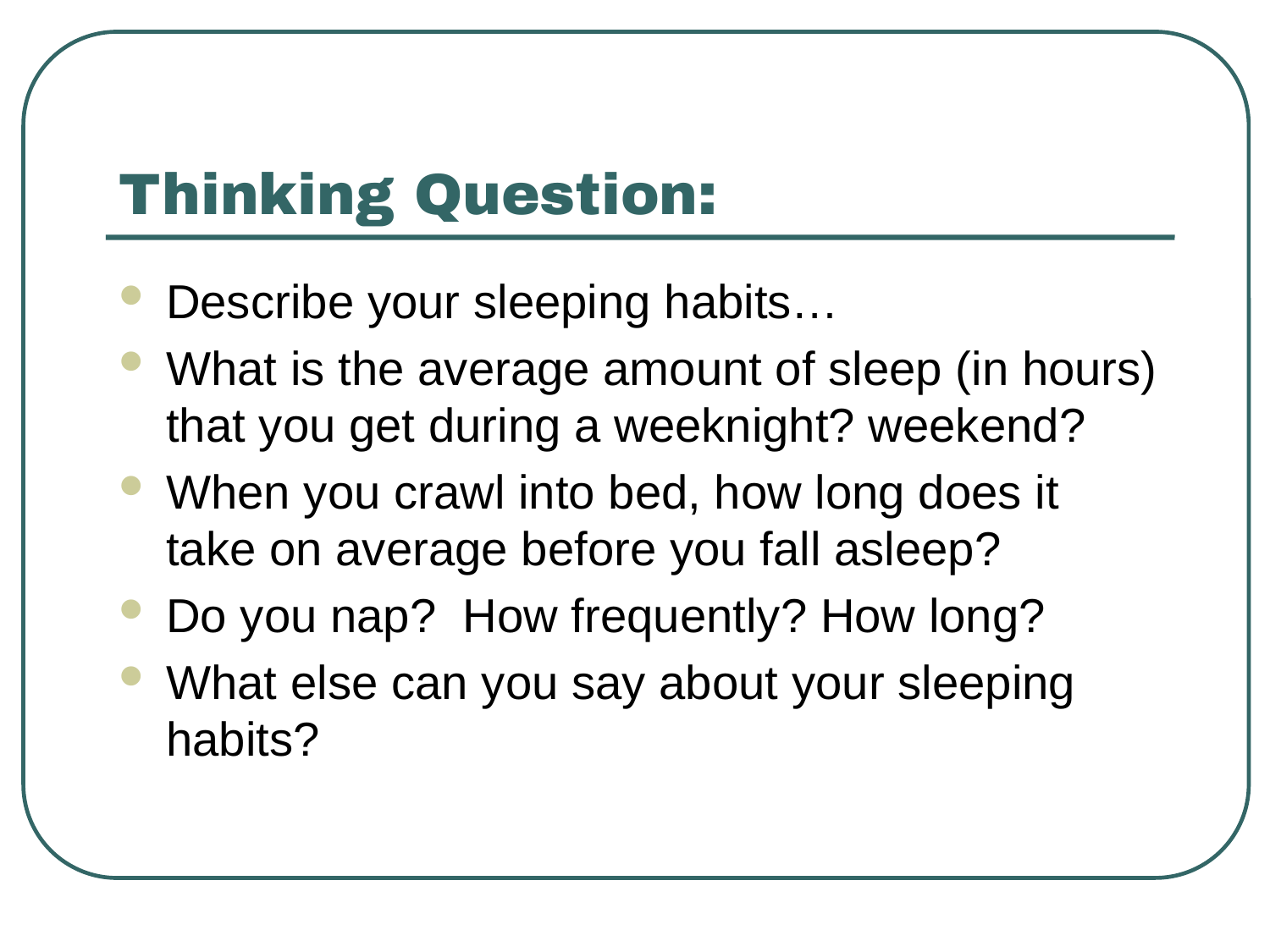

# Thinking Question:
Describe your sleeping habits…
What is the average amount of sleep (in hours) that you get during a weeknight? weekend?
When you crawl into bed, how long does it take on average before you fall asleep?
Do you nap?  How frequently? How long?
What else can you say about your sleeping habits?